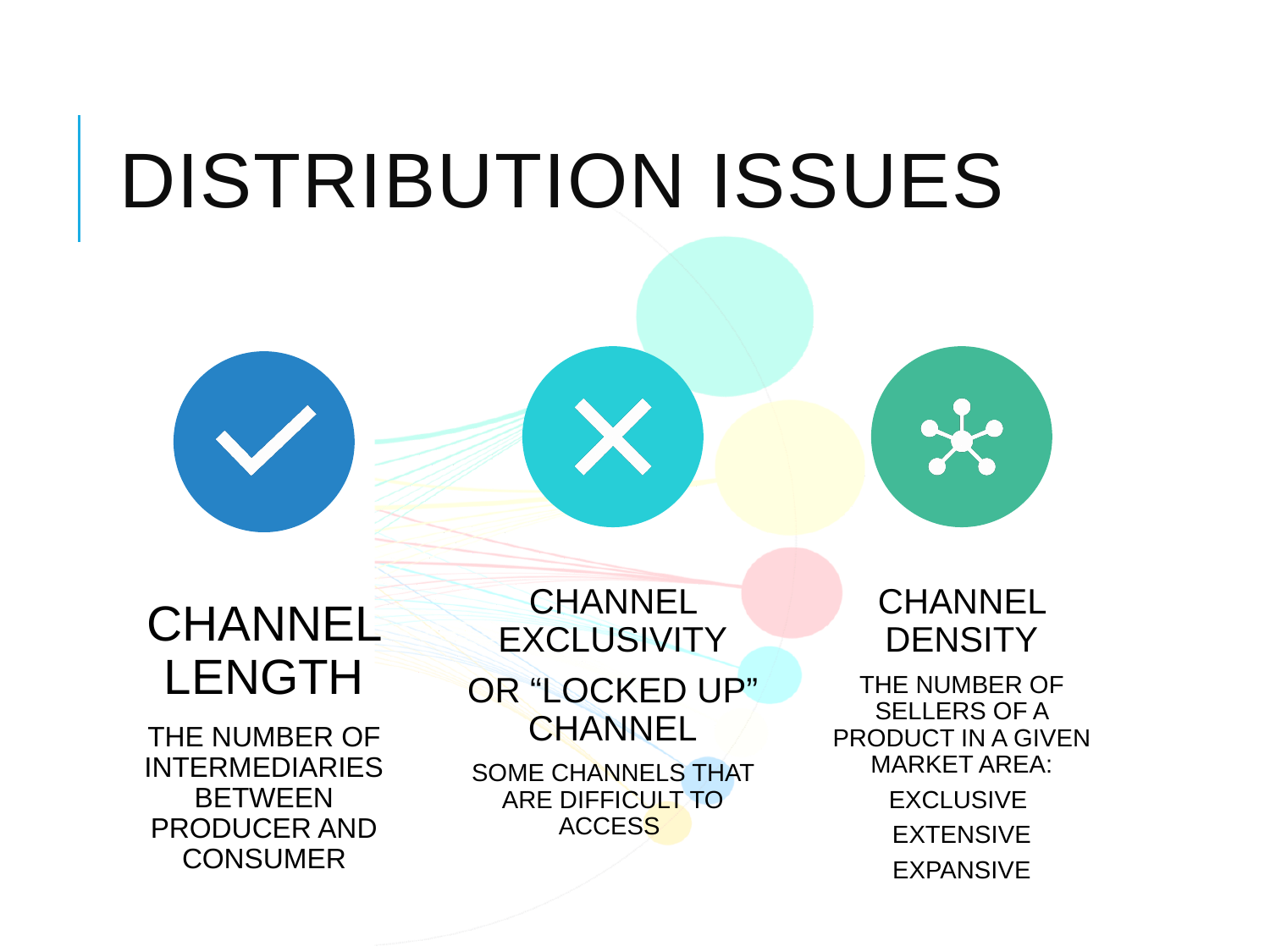

# Distribution issues
Channel Length
The number of intermediaries between producer and consumer
Channel exclusivity
Or “locked up” Channel
SOME CHANNELS THAT ARE DIFFICULT TO ACCESS
Channel density
THE NUMBER OF SELLERS OF A PRODUCT IN A GIVEN MARKET AREA:
Exclusive
Extensive
Expansive